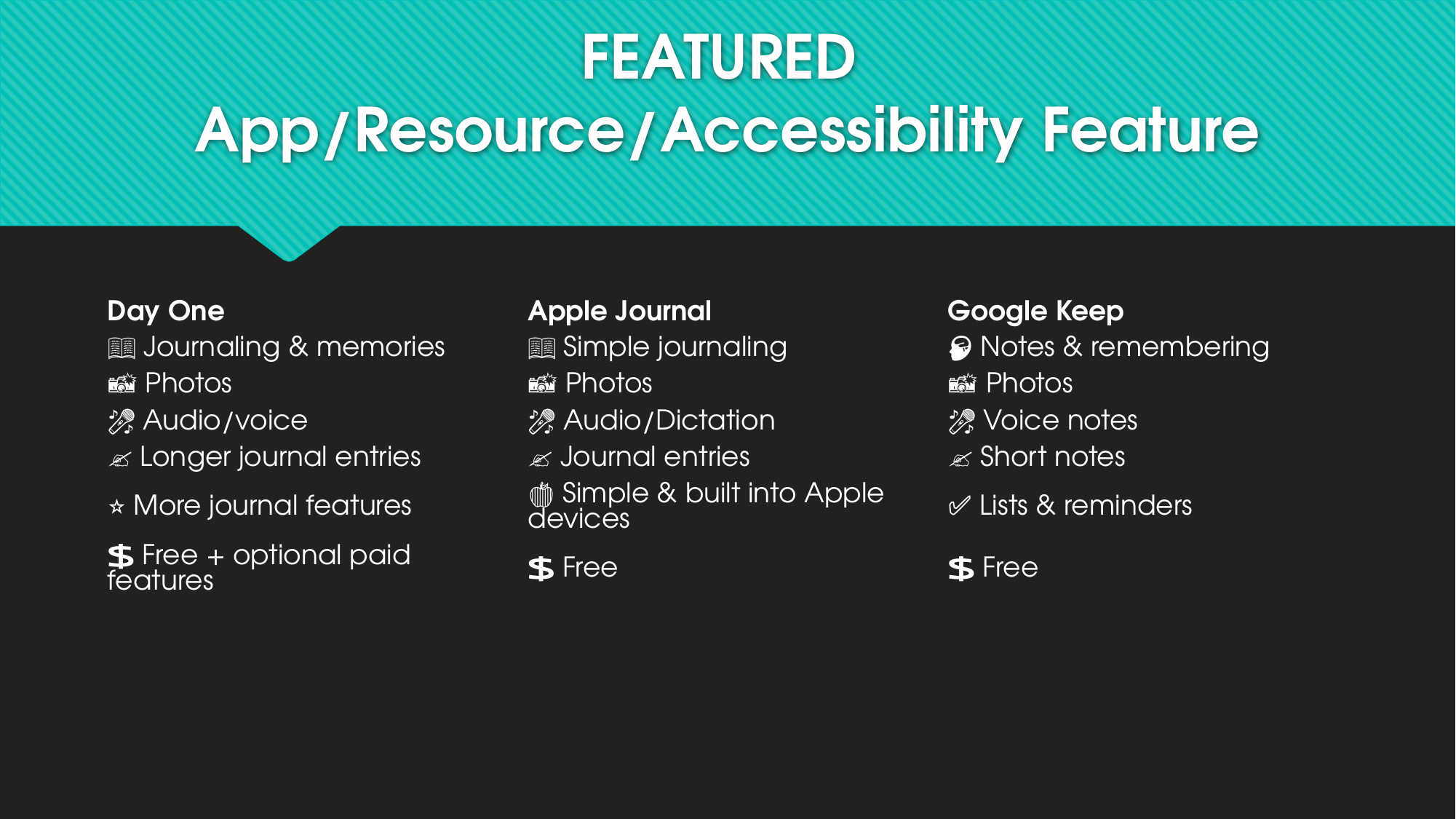

# FEATURED App/Resource/Accessibility Feature
| Day One | Apple Journal | Google Keep |
| --- | --- | --- |
| 📖 Journaling & memories | 📖 Simple journaling | 🧠 Notes & remembering |
| 📸 Photos | 📸 Photos | 📸 Photos |
| 🎤 Audio/voice | 🎤 Audio/Dictation | 🎤 Voice notes |
| ✍️ Longer journal entries | ✍️ Journal entries | ✍️ Short notes |
| ⭐ More journal features | 🍎 Simple & built into Apple devices | ✅ Lists & reminders |
| 💲 Free + optional paid features | 💲 Free | 💲 Free |